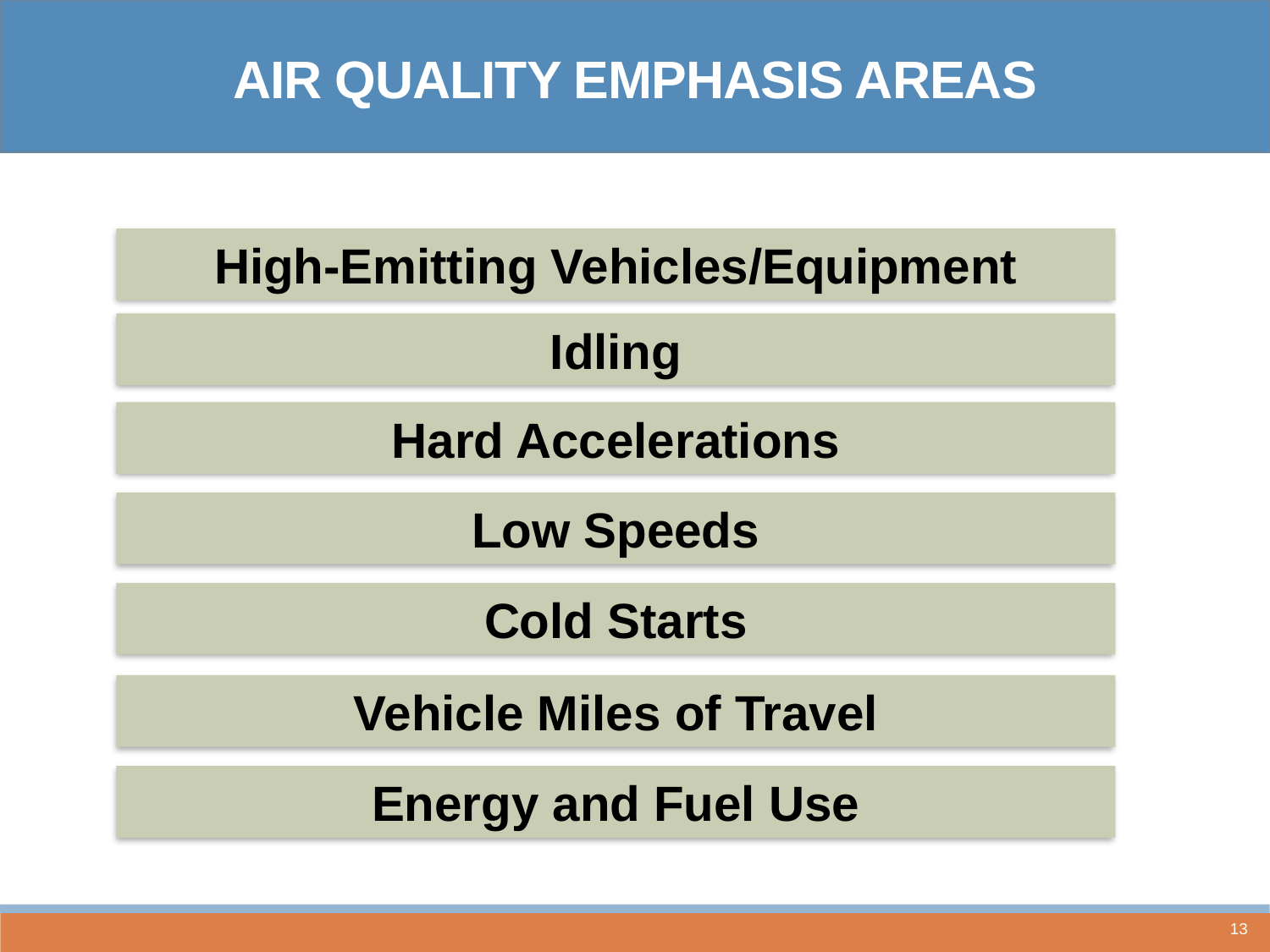

Air quality emphasis areas

High-Emitting Vehicles/Equipment
Idling
Hard Accelerations
Low Speeds
Cold Starts
Map data @2016 Google, Image Capture: November 2015
Vehicle Miles of Travel
Energy and Fuel Use
13